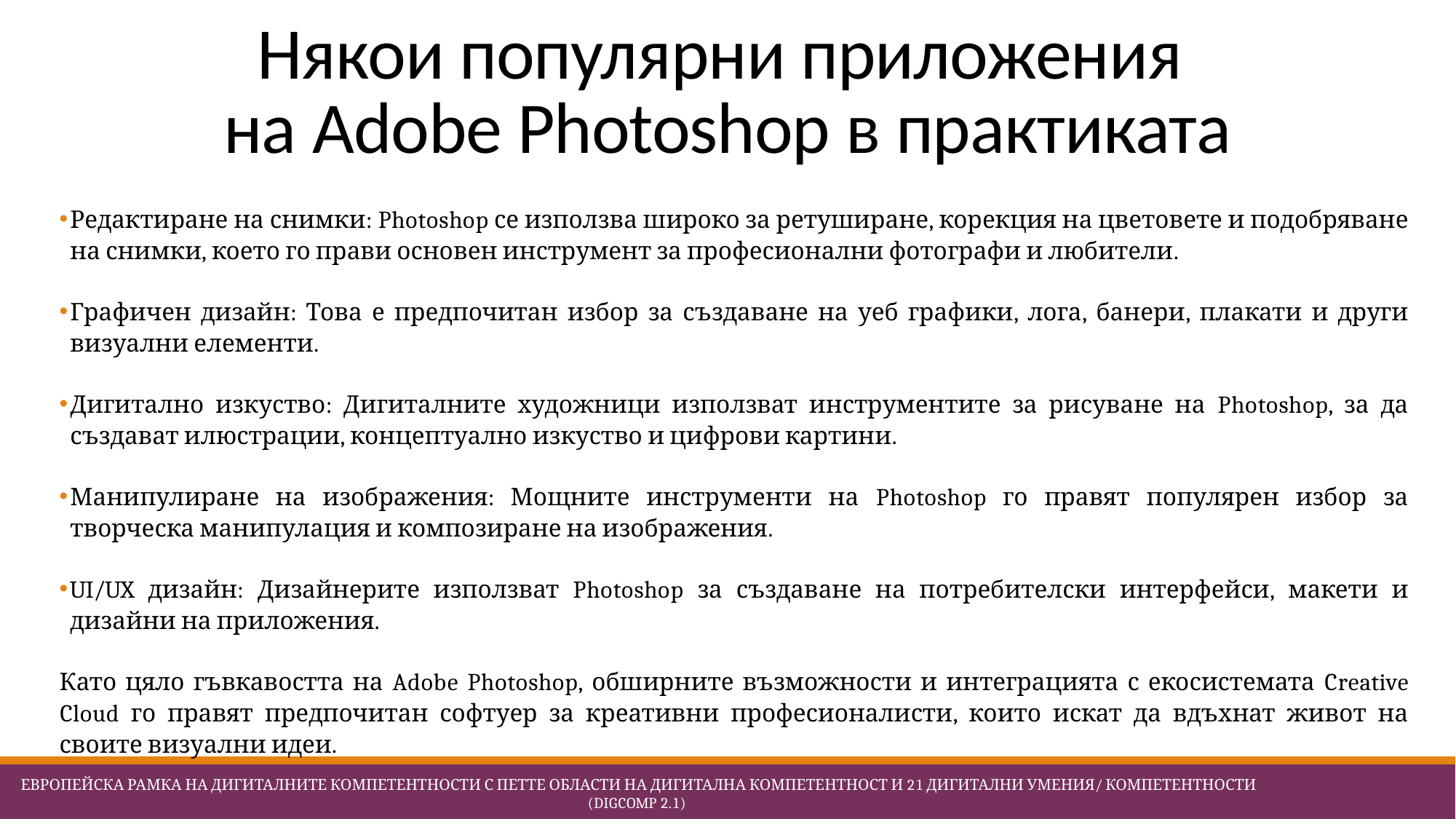

# Някои популярни приложения на Adobe Photoshop в практиката
Редактиране на снимки: Photoshop се използва широко за ретуширане, корекция на цветовете и подобряване на снимки, което го прави основен инструмент за професионални фотографи и любители.
Графичен дизайн: Това е предпочитан избор за създаване на уеб графики, лога, банери, плакати и други визуални елементи.
Дигитално изкуство: Дигиталните художници използват инструментите за рисуване на Photoshop, за да създават илюстрации, концептуално изкуство и цифрови картини.
Манипулиране на изображения: Мощните инструменти на Photoshop го правят популярен избор за творческа манипулация и композиране на изображения.
UI/UX дизайн: Дизайнерите използват Photoshop за създаване на потребителски интерфейси, макети и дизайни на приложения.
Като цяло гъвкавостта на Adobe Photoshop, обширните възможности и интеграцията с екосистемата Creative Cloud го правят предпочитан софтуер за креативни професионалисти, които искат да вдъхнат живот на своите визуални идеи.
 Европейска Рамка на дигиталните компетентности с петте области на дигитална компетентност и 21 дигитални умения/ компетентности (DigComp 2.1)